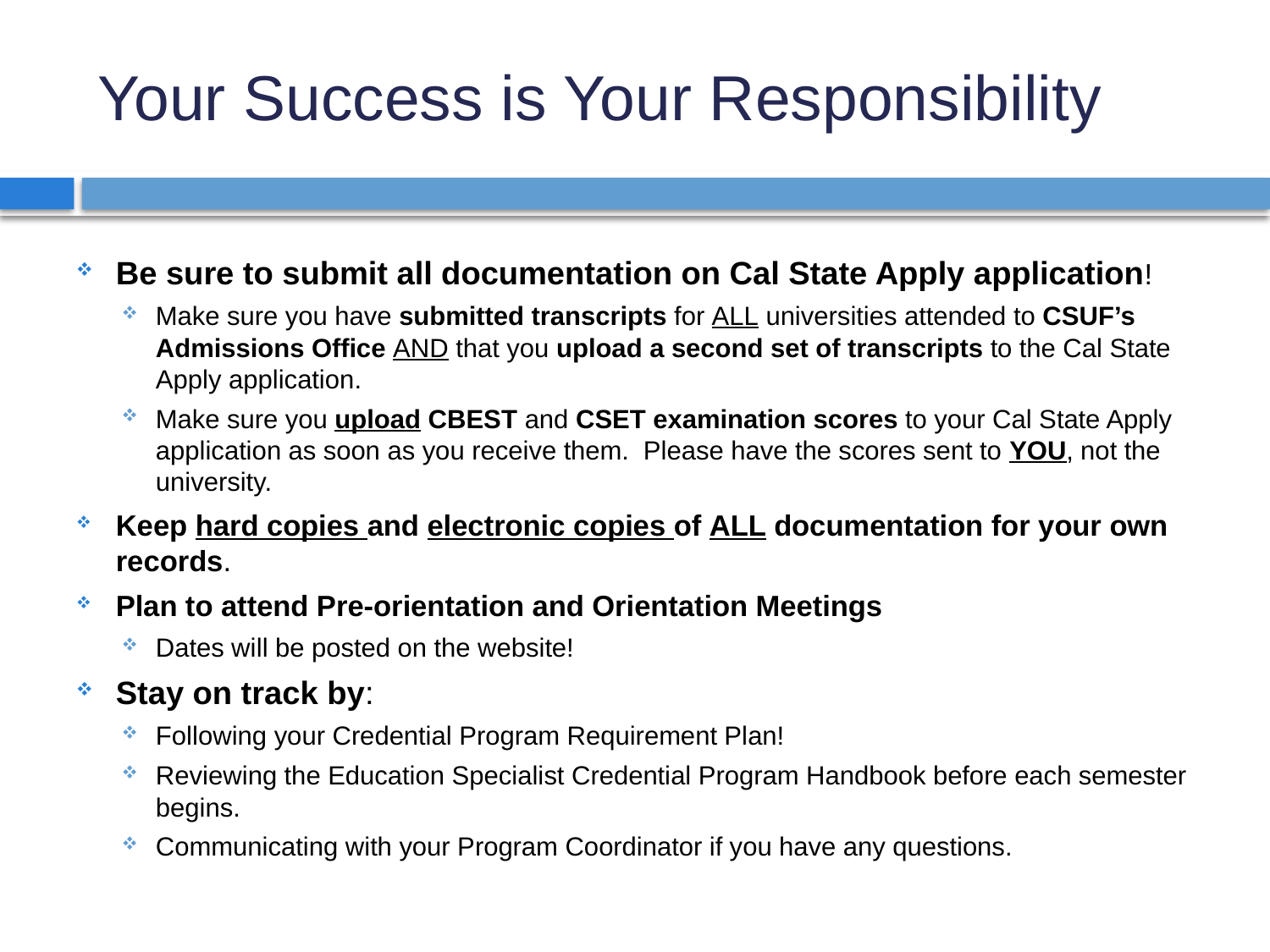

# Your Success is Your Responsibility

Be sure to submit all documentation on Cal State Apply application!
Make sure you have submitted transcripts for ALL universities attended to CSUF’s Admissions Office AND that you upload a second set of transcripts to the Cal State Apply application.
Make sure you upload CBEST and CSET examination scores to your Cal State Apply application as soon as you receive them.  Please have the scores sent to YOU, not the university.
Keep hard copies and electronic copies of ALL documentation for your own records.
Plan to attend Pre-orientation and Orientation Meetings
Dates will be posted on the website!
Stay on track by:
Following your Credential Program Requirement Plan!
Reviewing the Education Specialist Credential Program Handbook before each semester begins.
Communicating with your Program Coordinator if you have any questions.